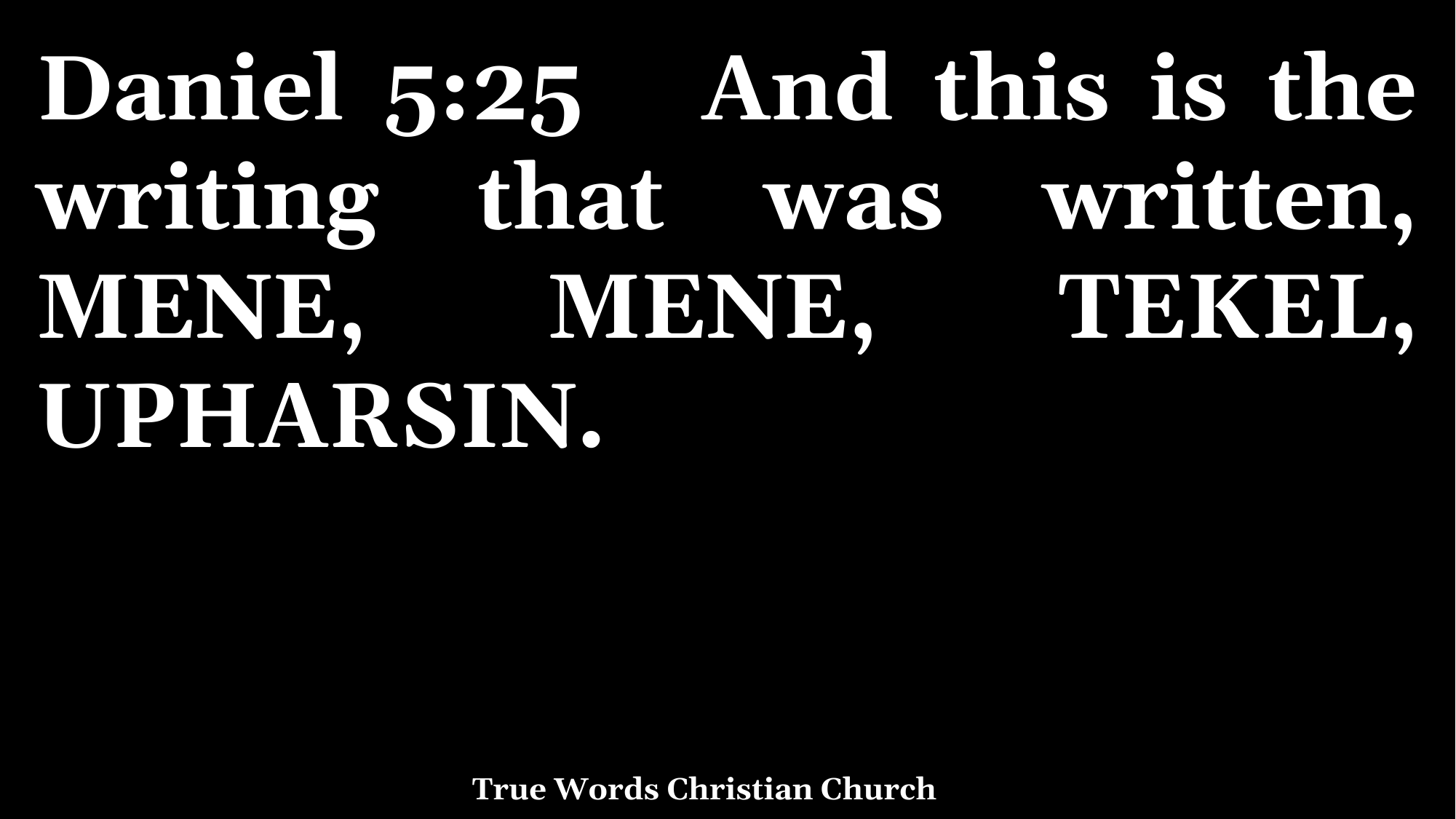

Daniel 5:25   And this is the writing that was written, MENE, MENE, TEKEL, UPHARSIN.
True Words Christian Church